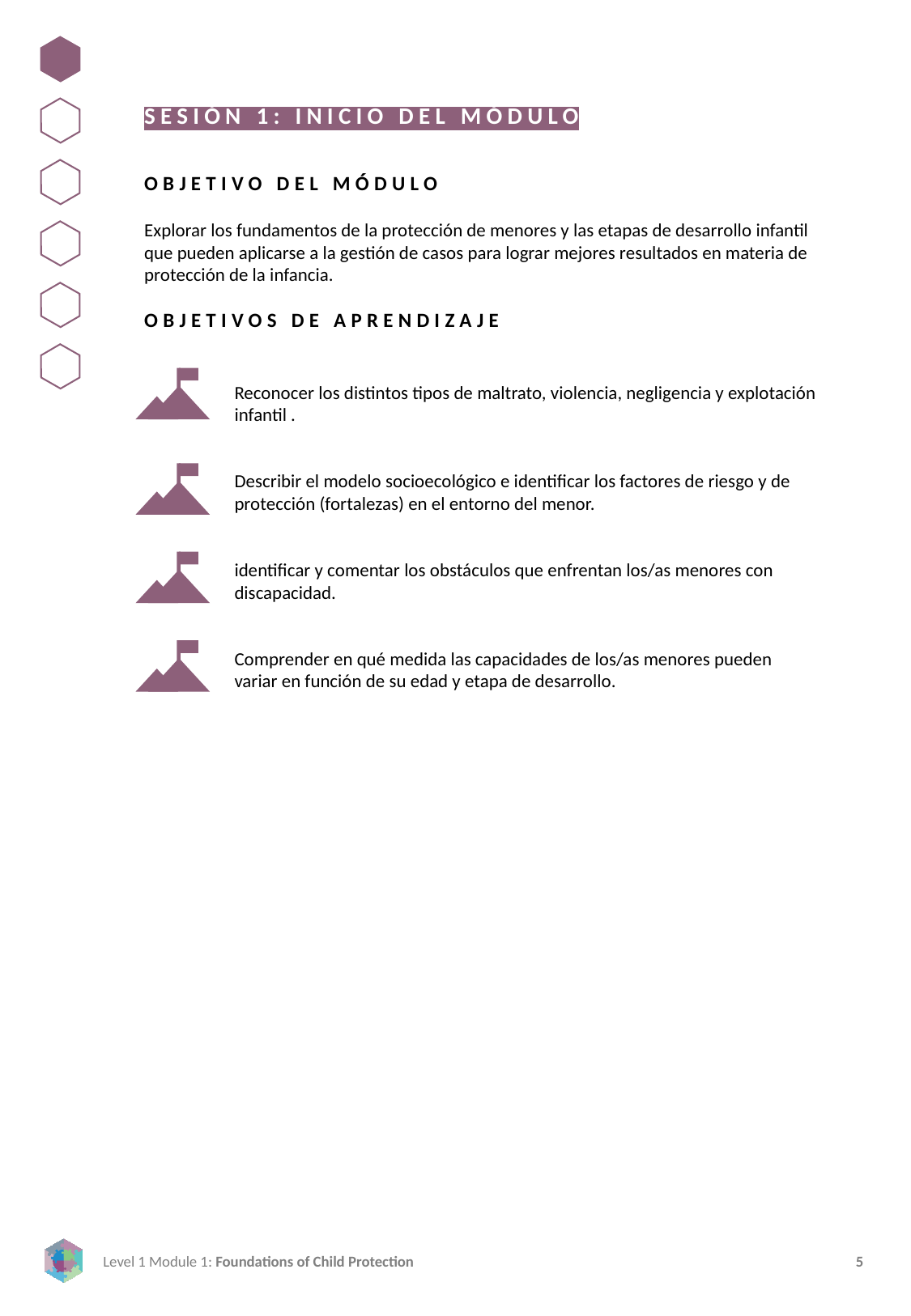

SESIÓN 1: INICIO DEL MÓDULO

OBJETIVO DEL MÓDULO
Explorar los fundamentos de la protección de menores y las etapas de desarrollo infantil que pueden aplicarse a la gestión de casos para lograr mejores resultados en materia de protección de la infancia.

OBJETIVOS DE APRENDIZAJE

Reconocer los distintos tipos de maltrato, violencia, negligencia y explotación infantil .

Describir el modelo socioecológico e identificar los factores de riesgo y de protección (fortalezas) en el entorno del menor.

identificar y comentar los obstáculos que enfrentan los/as menores con discapacidad.

Comprender en qué medida las capacidades de los/as menores pueden variar en función de su edad y etapa de desarrollo.